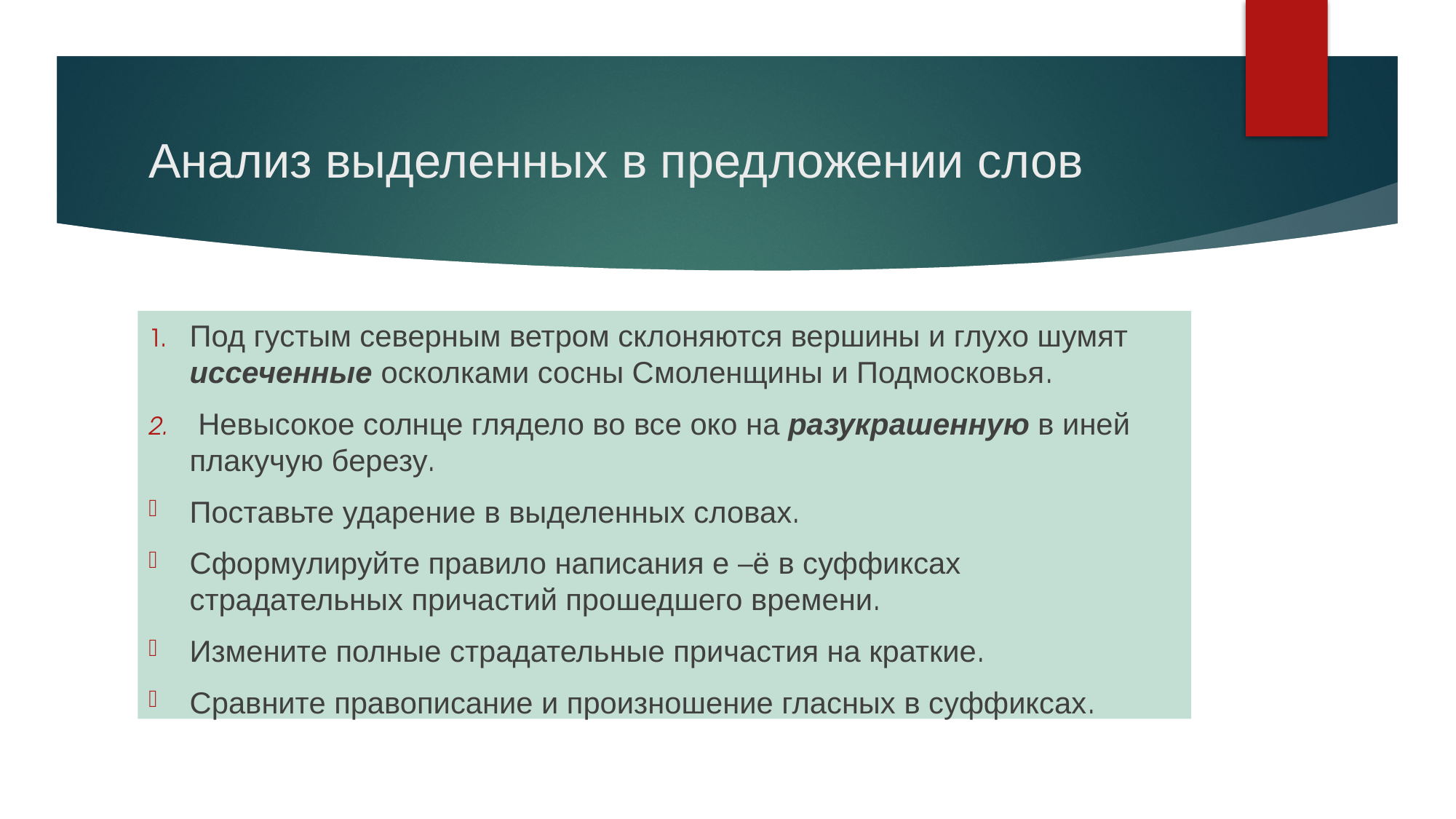

# Анализ выделенных в предложении слов
Под густым северным ветром склоняются вершины и глухо шумят иссеченные осколками сосны Смоленщины и Подмосковья.
 Невысокое солнце глядело во все око на разукрашенную в иней плакучую березу.
Поставьте ударение в выделенных словах.
Сформулируйте правило написания е –ё в суффиксах страдательных причастий прошедшего времени.
Измените полные страдательные причастия на краткие.
Сравните правописание и произношение гласных в суффиксах.